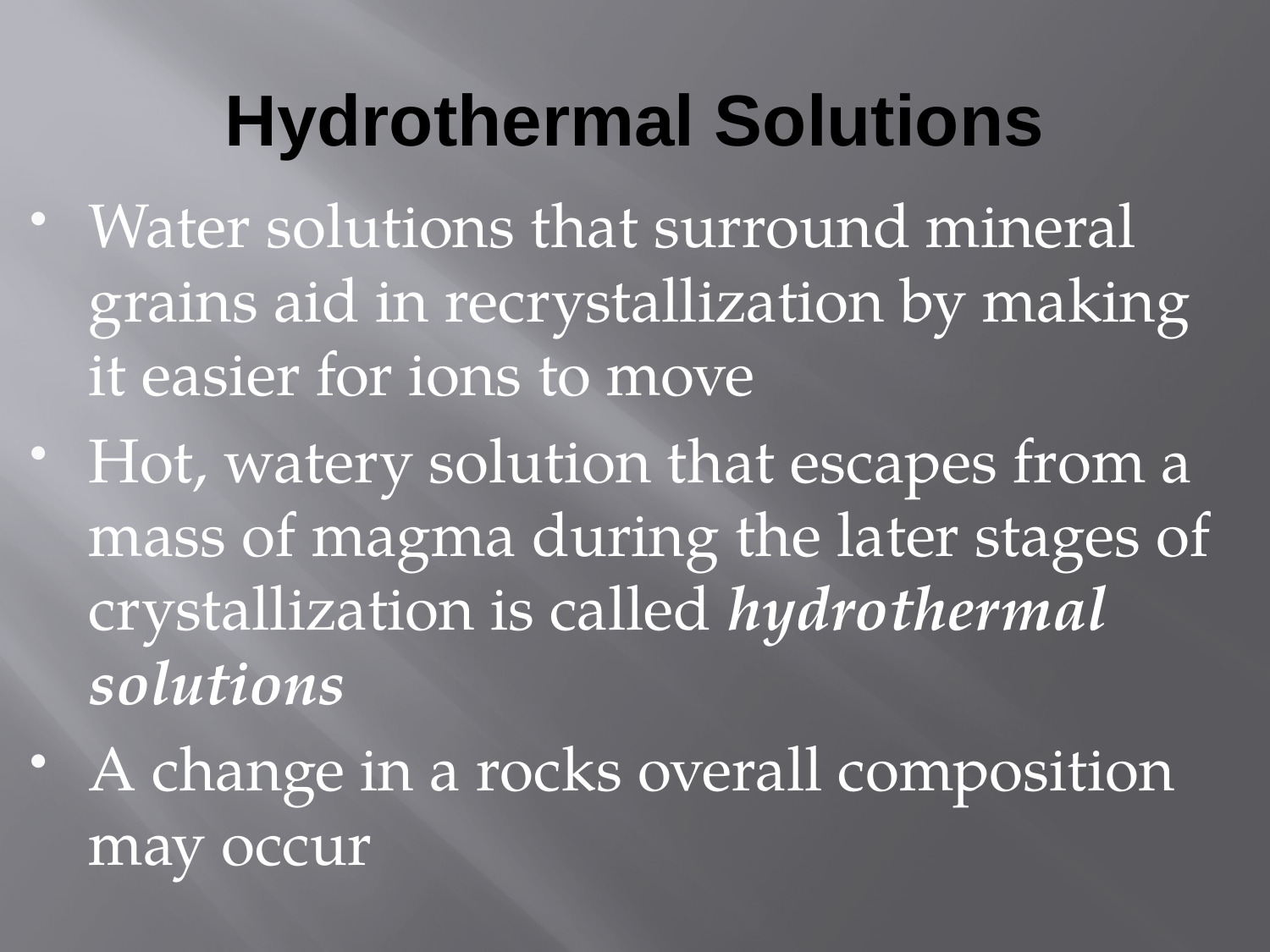

# Hydrothermal Solutions
Water solutions that surround mineral grains aid in recrystallization by making it easier for ions to move
Hot, watery solution that escapes from a mass of magma during the later stages of crystallization is called hydrothermal solutions
A change in a rocks overall composition may occur